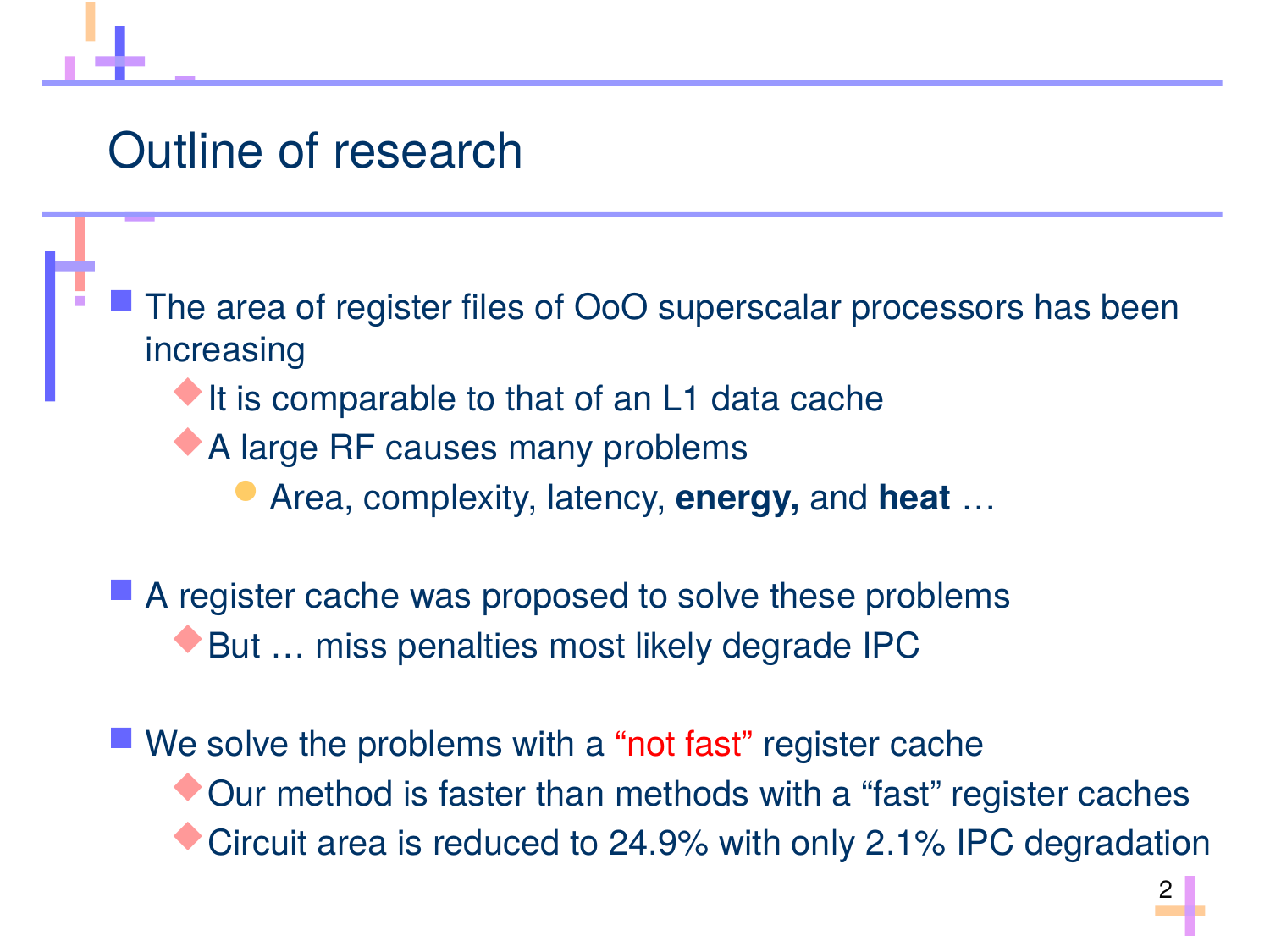

# Outline of research
The area of register files of OoO superscalar processors has been increasing
It is comparable to that of an L1 data cache
A large RF causes many problems
Area, complexity, latency, energy, and heat …

A register cache was proposed to solve these problems
But … miss penalties most likely degrade IPC

We solve the problems with a “not fast” register cache
Our method is faster than methods with a “fast” register caches
Circuit area is reduced to 24.9% with only 2.1% IPC degradation
2